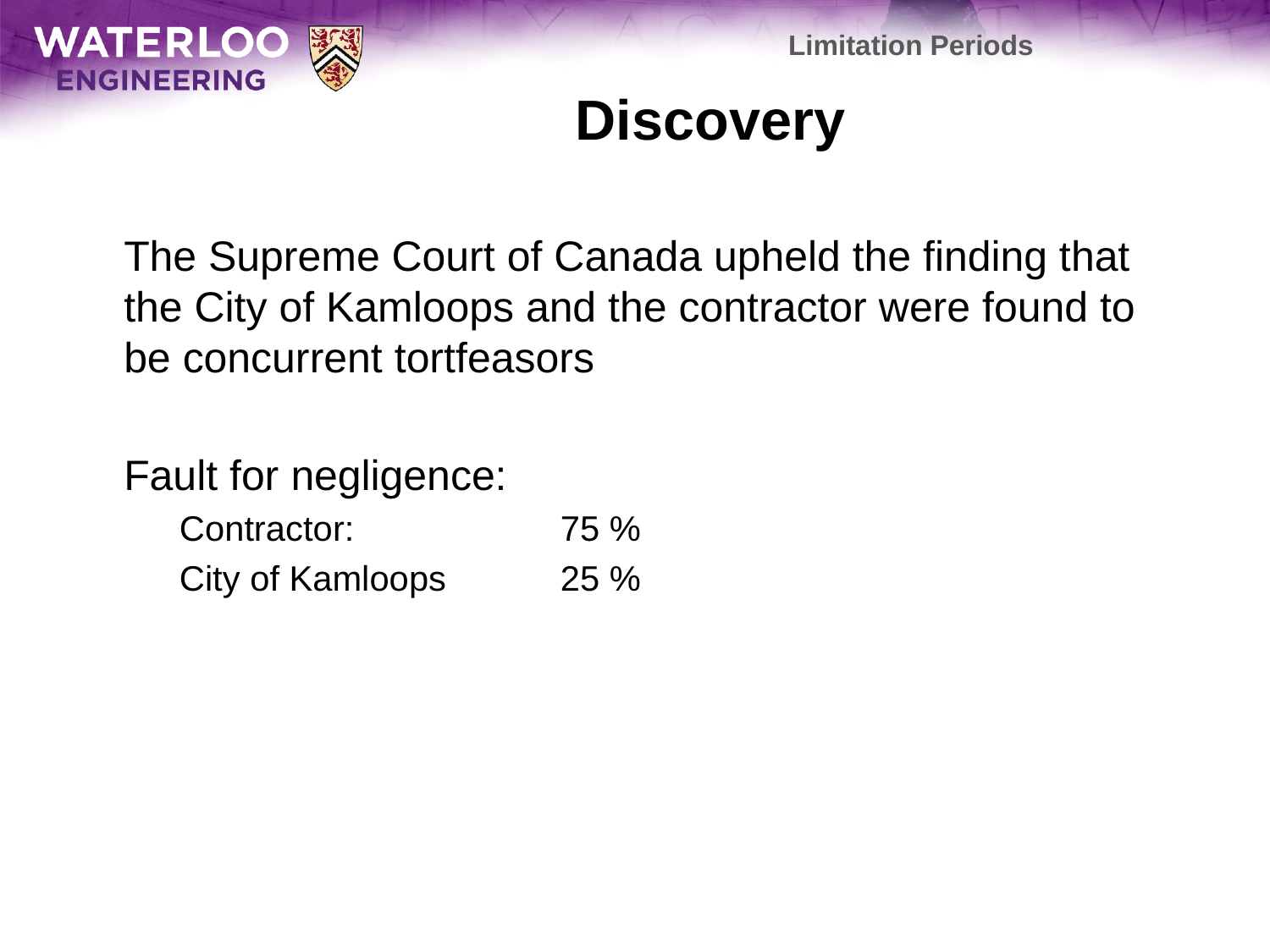

Limitation Periods
# Discovery
	The Supreme Court of Canada upheld the finding that the City of Kamloops and the contractor were found to be concurrent tortfeasors

	Fault for negligence:
	Contractor:		75 %
	City of Kamloops	25 %